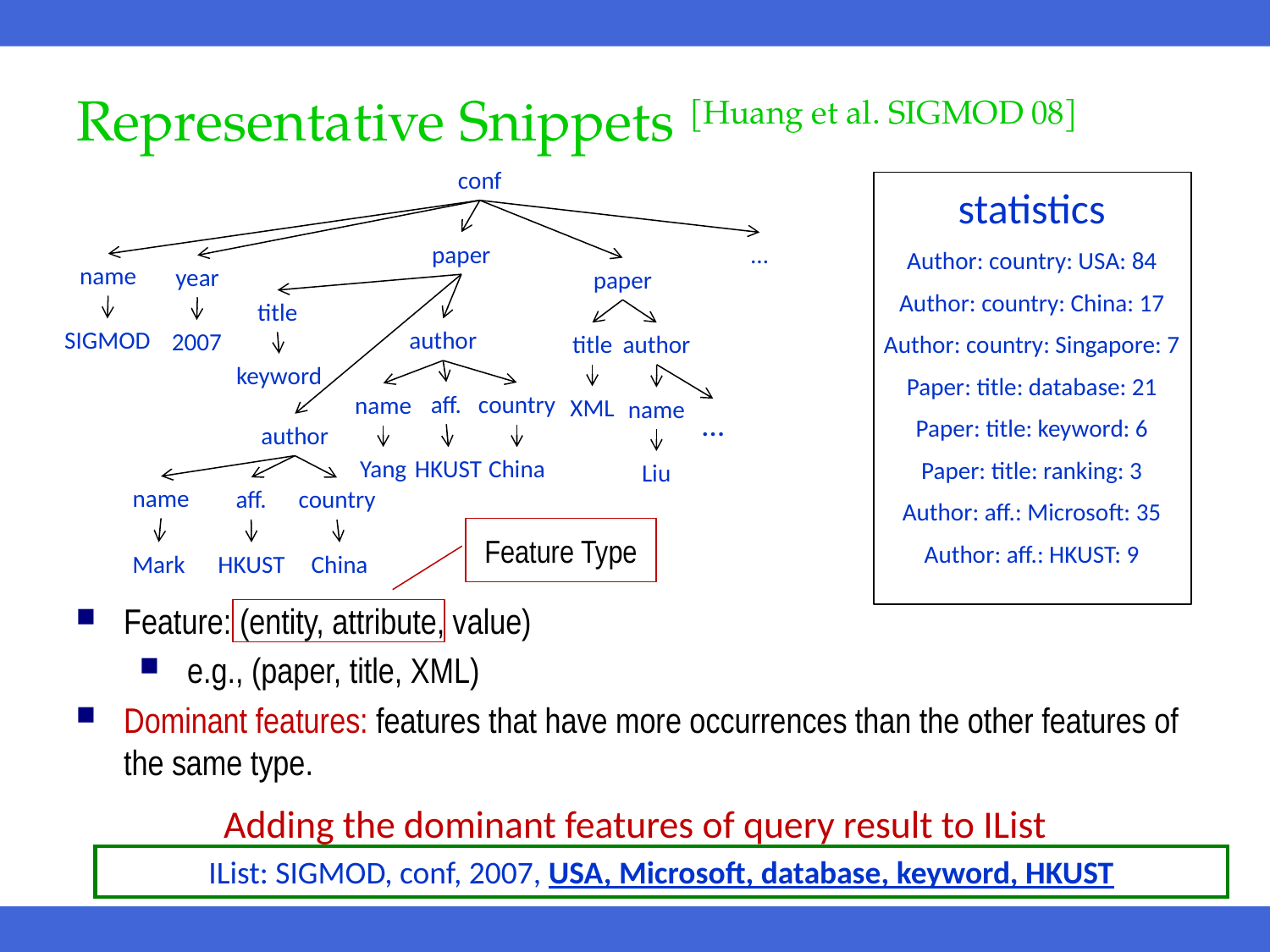

Representative Snippets [Huang et al. SIGMOD 08]
conf

statistics
Author: country: USA: 84
Author: country: China: 17
Author: country: Singapore: 7
Paper: title: database: 21
Paper: title: keyword: 6
Paper: title: ranking: 3
Author: aff.: Microsoft: 35
Author: aff.: HKUST: 9
paper
…
name
year
paper
title
SIGMOD
author
2007
title
author
keyword
aff.
country
name
XML
name
…
author
Yang
HKUST
China
Liu
name
aff.
country
Feature Type

Mark
HKUST
China
Feature: (entity, attribute, value)
e.g., (paper, title, XML)
Dominant features: features that have more occurrences than the other features of the same type.
Adding the dominant features of query result to IList
IList: SIGMOD, conf, 2007, USA, Microsoft, database, keyword, HKUST